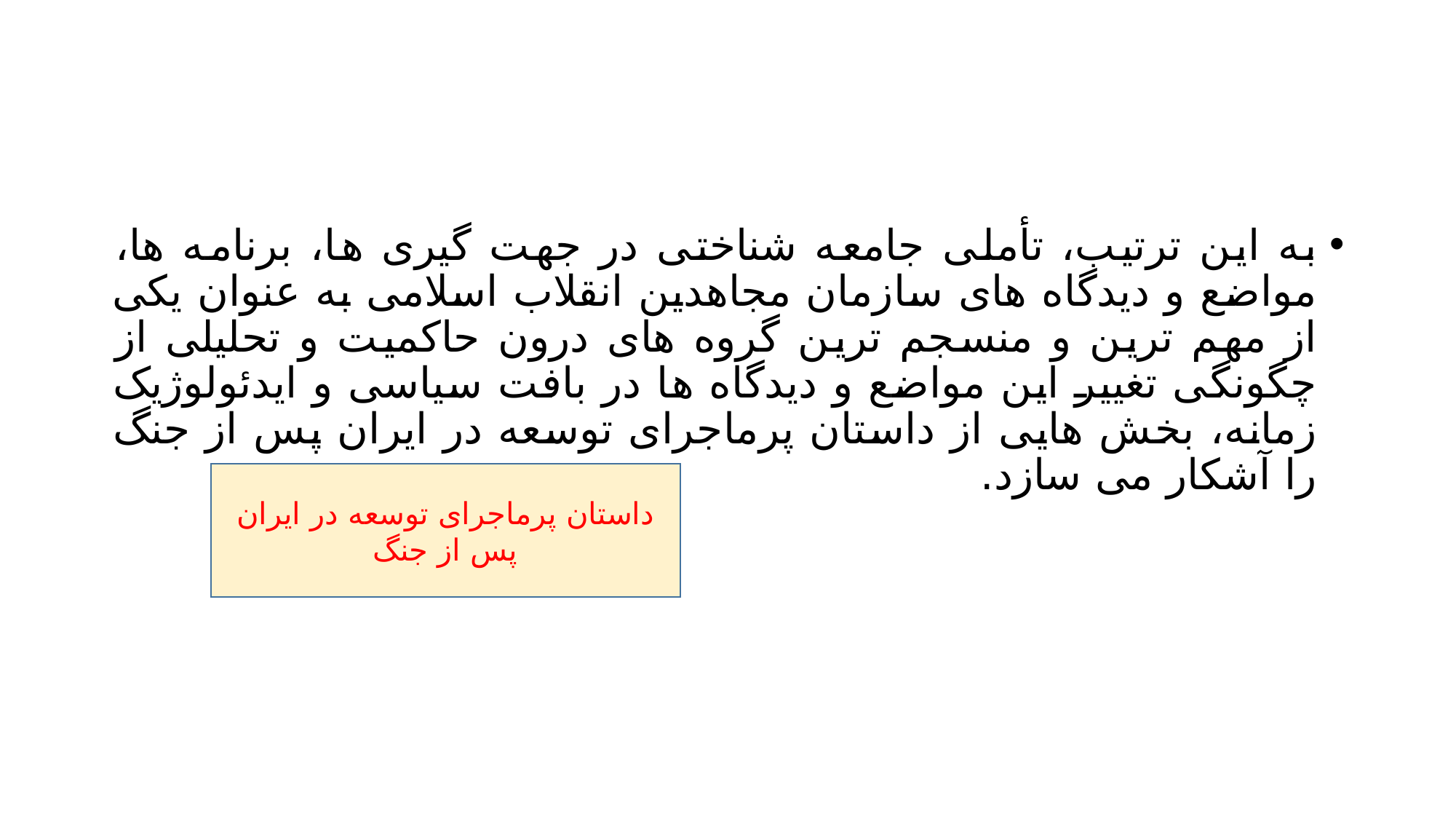

#
به این ترتیب، تأملی جامعه شناختی در جهت گیری ها، برنامه ها، مواضع و دیدگاه های سازمان مجاهدین انقلاب اسلامی به عنوان یکی از مهم ترین و منسجم ترین گروه های درون حاکمیت و تحلیلی از چگونگی تغییر این مواضع و دیدگاه ها در بافت سیاسی و ایدئولوژیک زمانه، بخش هایی از داستان پرماجرای توسعه در ایران پس از جنگ را آشکار می سازد.
داستان پرماجرای توسعه در ایران پس از جنگ